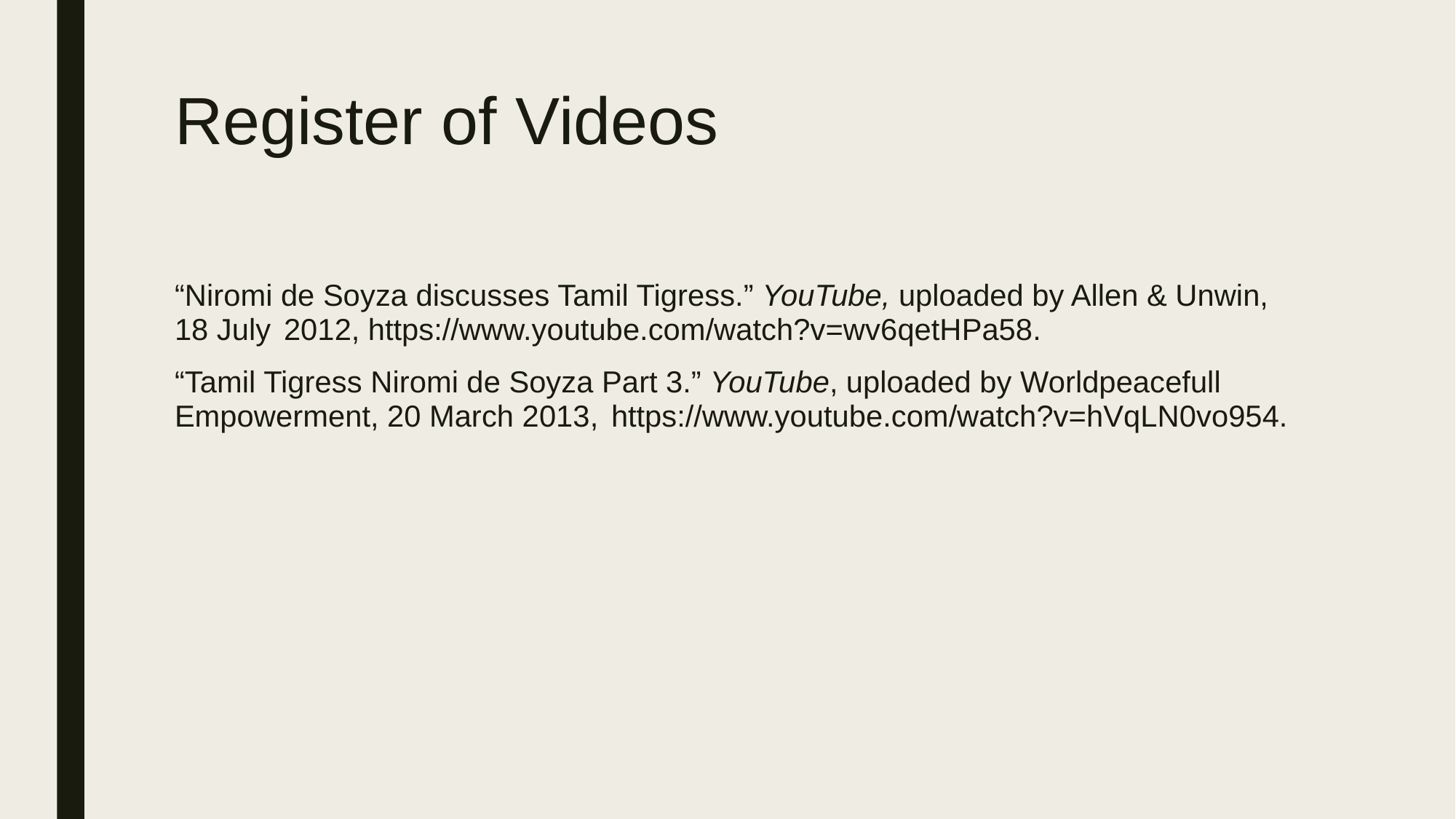

# Register of Videos
“Niromi de Soyza discusses Tamil Tigress.” YouTube, uploaded by Allen & Unwin, 18 July 	2012, https://www.youtube.com/watch?v=wv6qetHPa58.
“Tamil Tigress Niromi de Soyza Part 3.” YouTube, uploaded by Worldpeacefull 	Empowerment, 20 March 2013, 	https://www.youtube.com/watch?v=hVqLN0vo954.